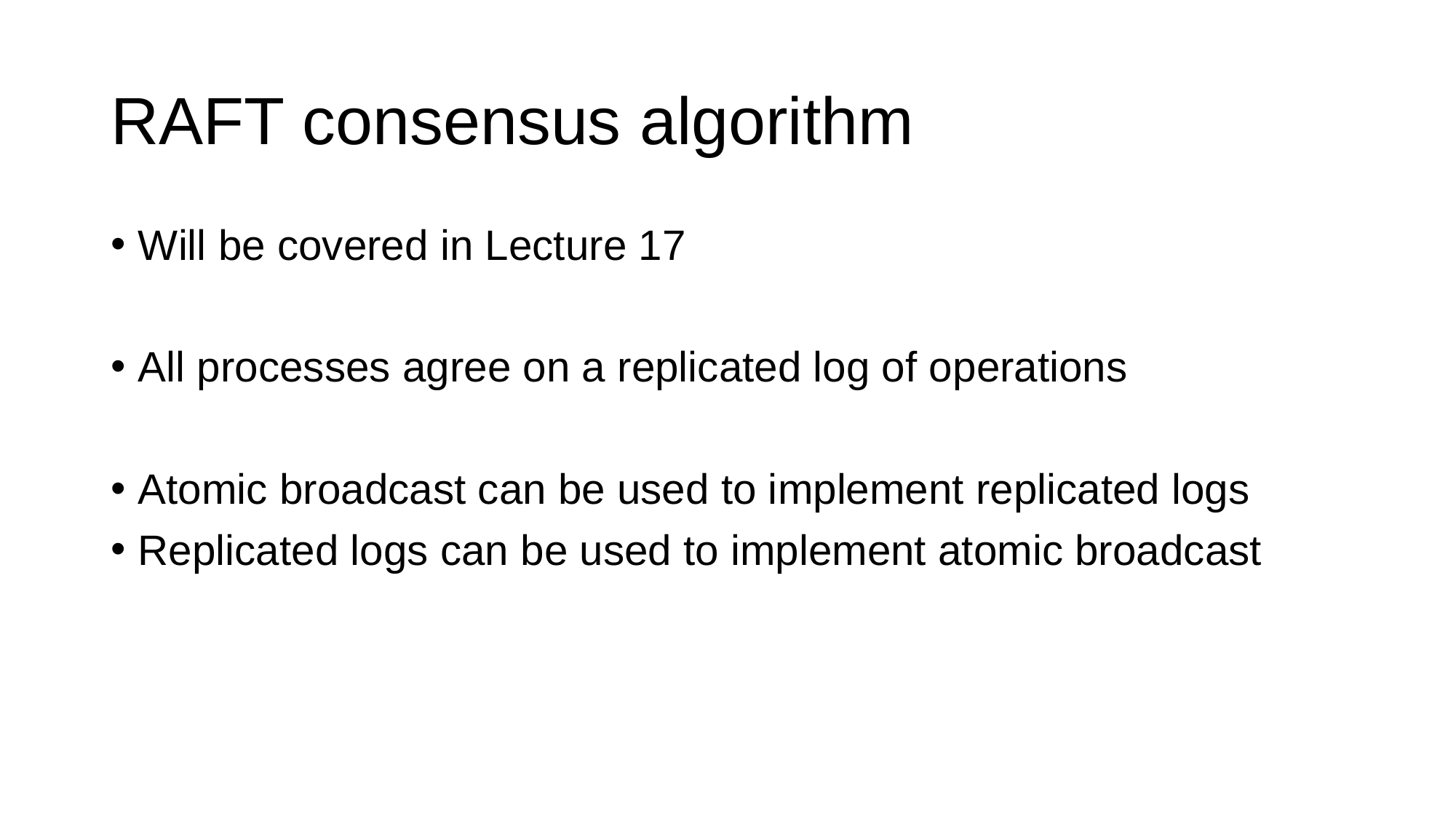

# RAFT consensus algorithm
Will be covered in Lecture 17

All processes agree on a replicated log of operations

Atomic broadcast can be used to implement replicated logs
Replicated logs can be used to implement atomic broadcast